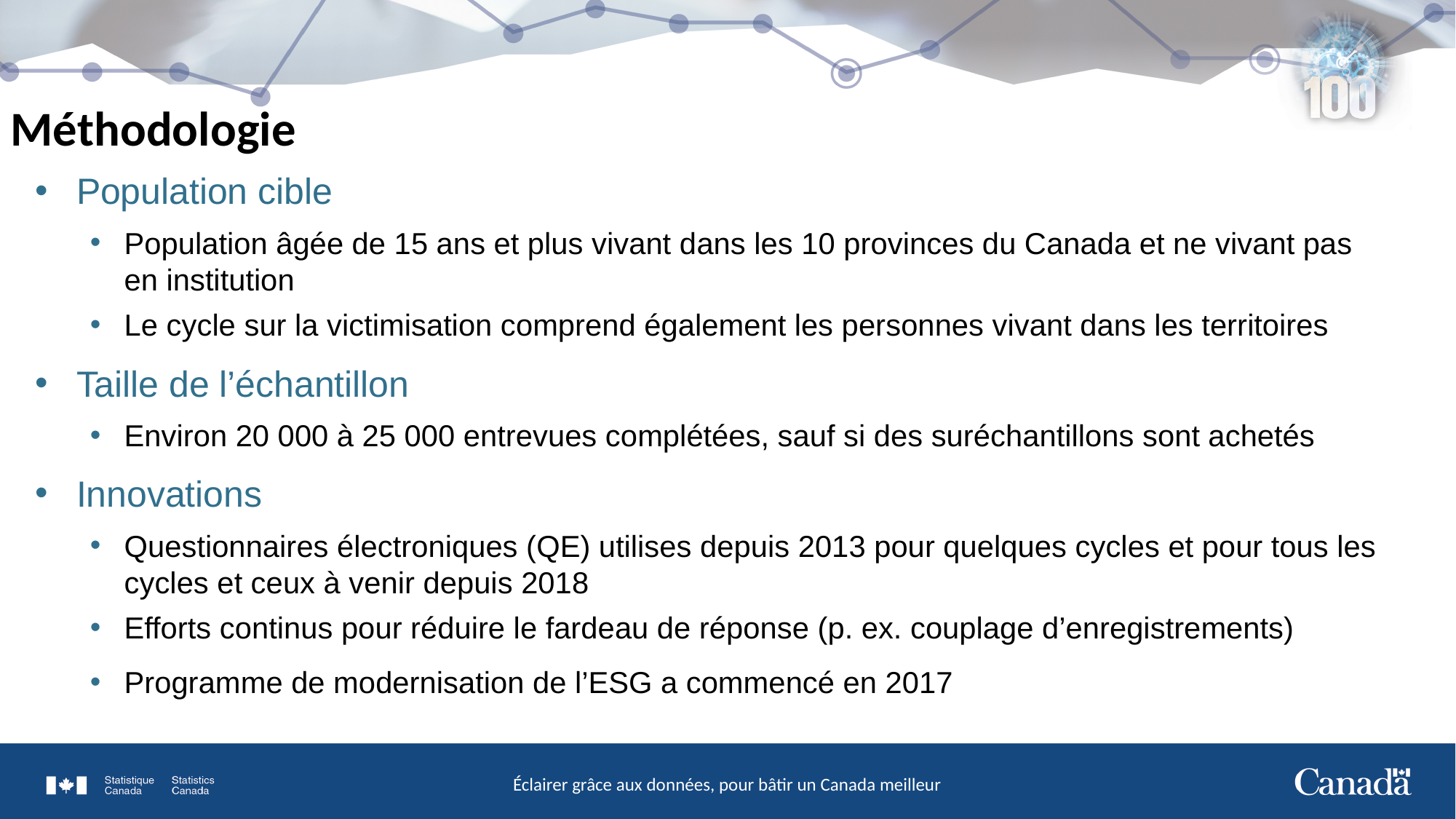

Méthodologie
Population cible
Population âgée de 15 ans et plus vivant dans les 10 provinces du Canada et ne vivant pas en institution
Le cycle sur la victimisation comprend également les personnes vivant dans les territoires
Taille de l’échantillon
Environ 20 000 à 25 000 entrevues complétées, sauf si des suréchantillons sont achetés
Innovations
Questionnaires électroniques (QE) utilises depuis 2013 pour quelques cycles et pour tous les cycles et ceux à venir depuis 2018
Efforts continus pour réduire le fardeau de réponse (p. ex. couplage d’enregistrements)
Programme de modernisation de l’ESG a commencé en 2017